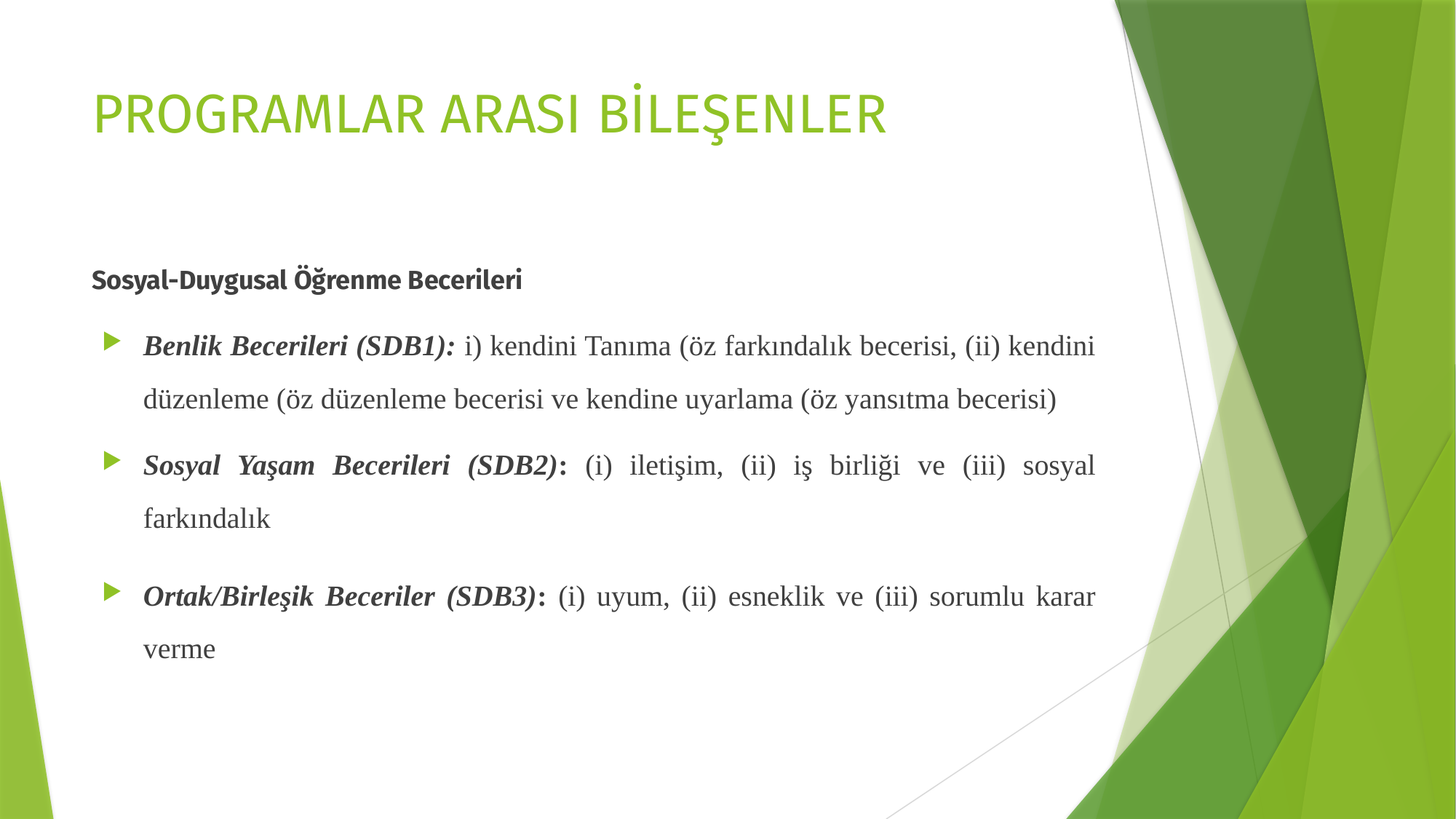

# PROGRAMLAR ARASI BİLEŞENLER
Sosyal-Duygusal Öğrenme Becerileri
Benlik Becerileri (SDB1): i) kendini Tanıma (öz farkındalık becerisi, (ii) kendini düzenleme (öz düzenleme becerisi ve kendine uyarlama (öz yansıtma becerisi)
Sosyal Yaşam Becerileri (SDB2): (i) iletişim, (ii) iş birliği ve (iii) sosyal farkındalık
Ortak/Birleşik Beceriler (SDB3): (i) uyum, (ii) esneklik ve (iii) sorumlu karar verme